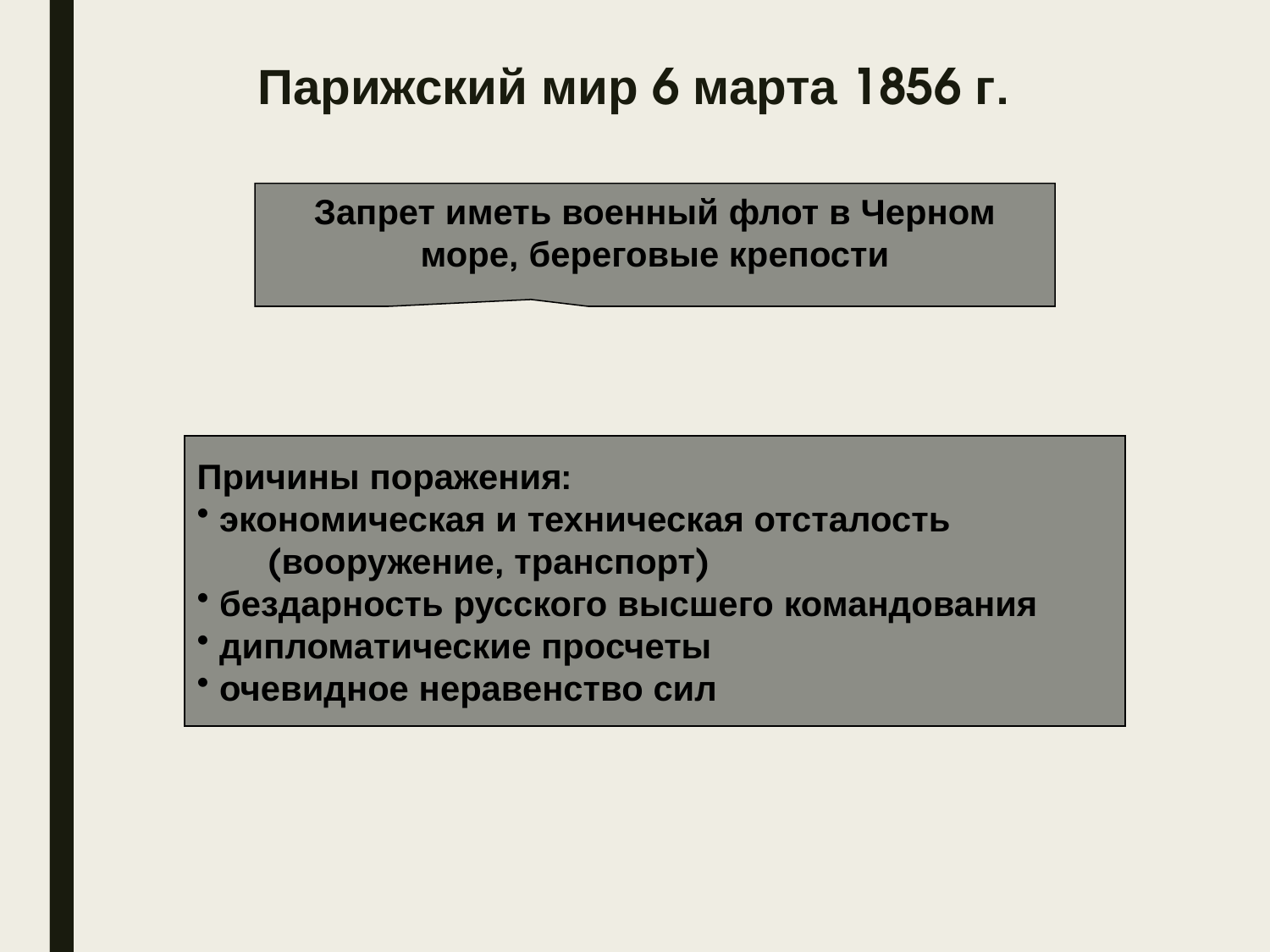

# Парижский мир 6 марта 1856 г.
Запрет иметь военный флот в Черном море, береговые крепости
Причины поражения:
 экономическая и техническая отсталость
       (вооружение, транспорт)
 бездарность русского высшего командования
 дипломатические просчеты
 очевидное неравенство сил